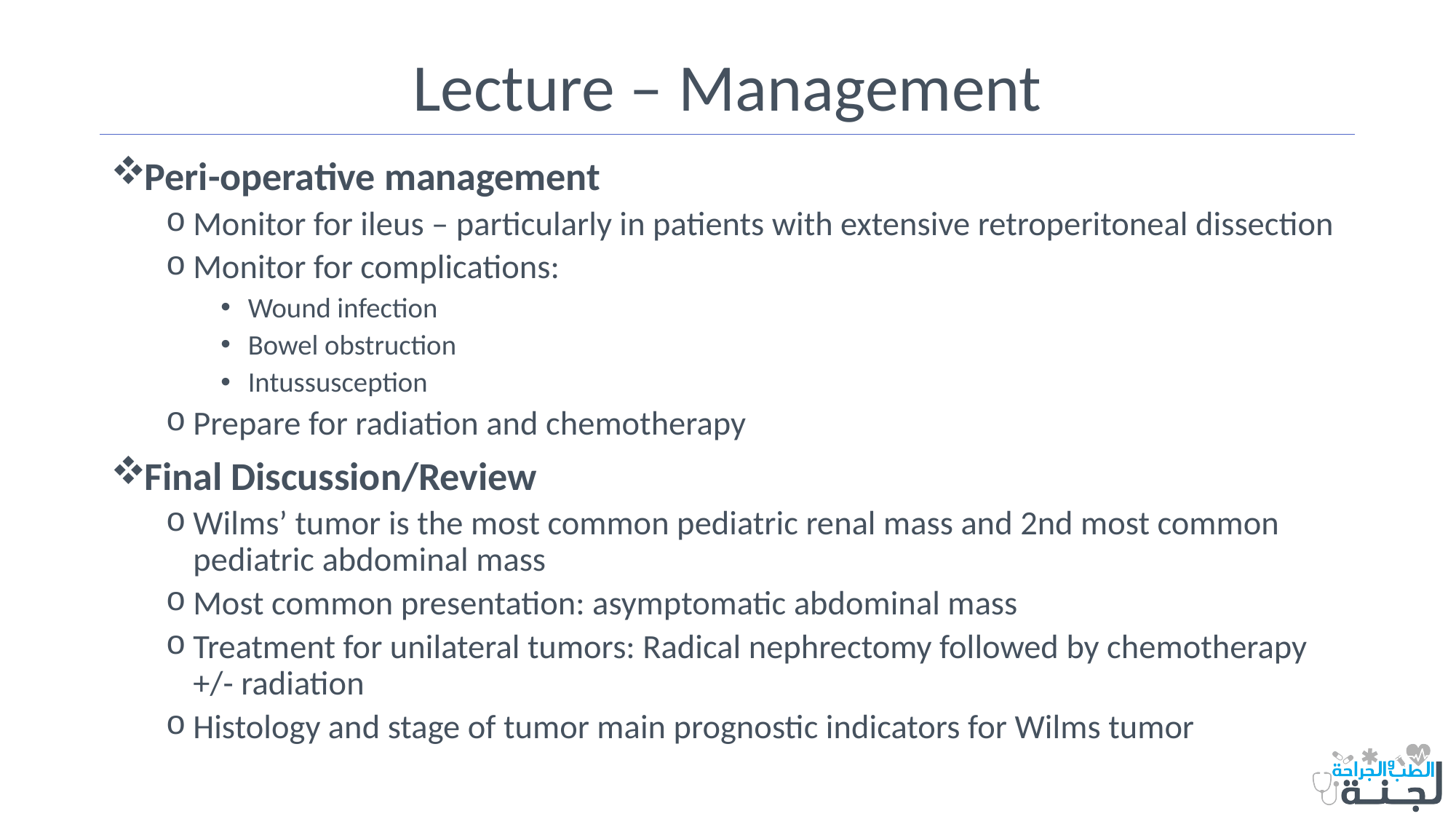

# Lecture – Management
Peri-operative management
Monitor for ileus – particularly in patients with extensive retroperitoneal dissection
Monitor for complications:
Wound infection
Bowel obstruction
Intussusception
Prepare for radiation and chemotherapy
Final Discussion/Review
Wilms’ tumor is the most common pediatric renal mass and 2nd most common pediatric abdominal mass
Most common presentation: asymptomatic abdominal mass
Treatment for unilateral tumors: Radical nephrectomy followed by chemotherapy +/- radiation
Histology and stage of tumor main prognostic indicators for Wilms tumor